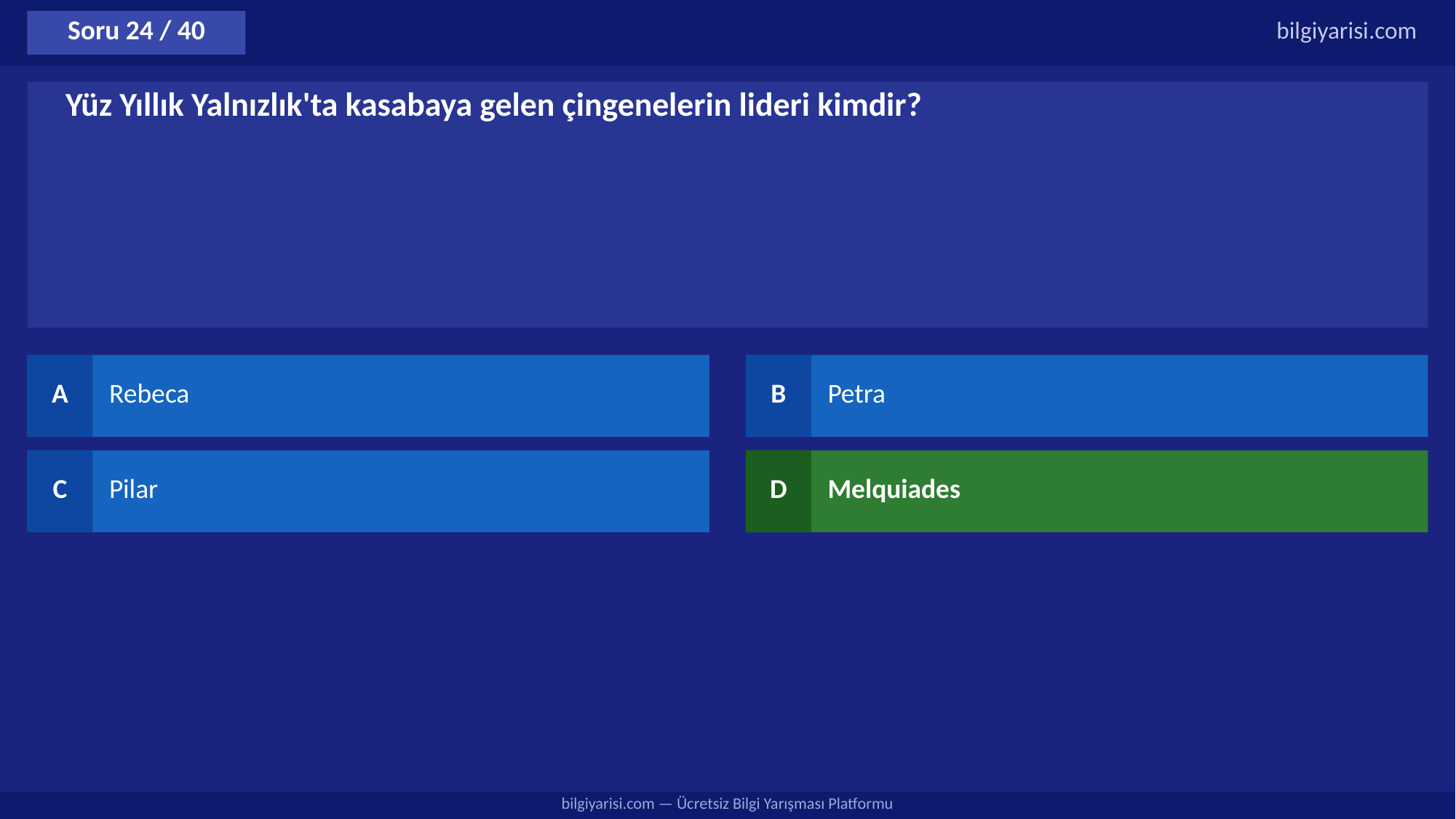

Soru 24 / 40
bilgiyarisi.com

Yüz Yıllık Yalnızlık'ta kasabaya gelen çingenelerin lideri kimdir?

A
Rebeca

B
Petra

C
Pilar

D
Melquiades
bilgiyarisi.com — Ücretsiz Bilgi Yarışması Platformu